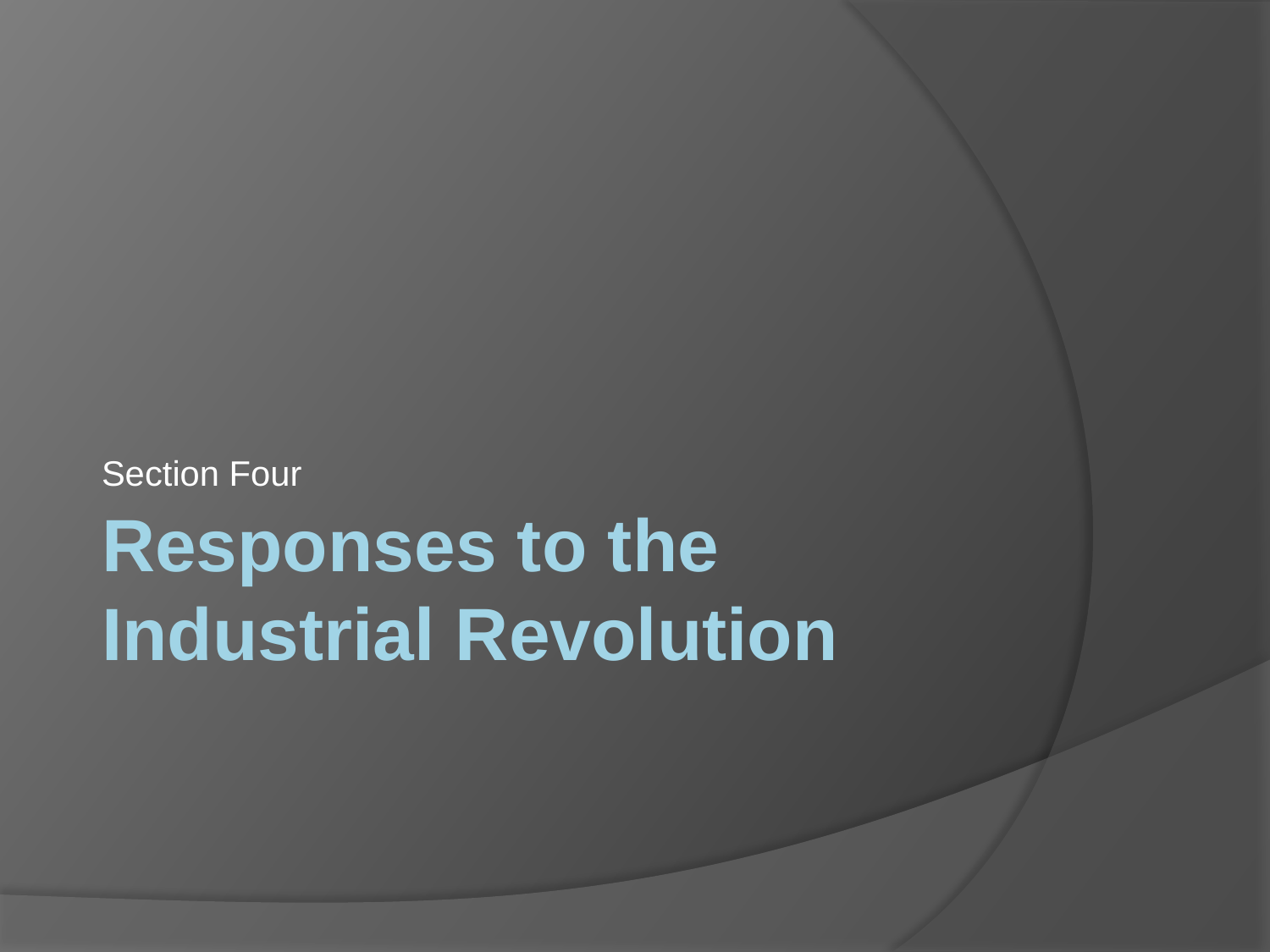

Section Four
# Responses to the Industrial Revolution